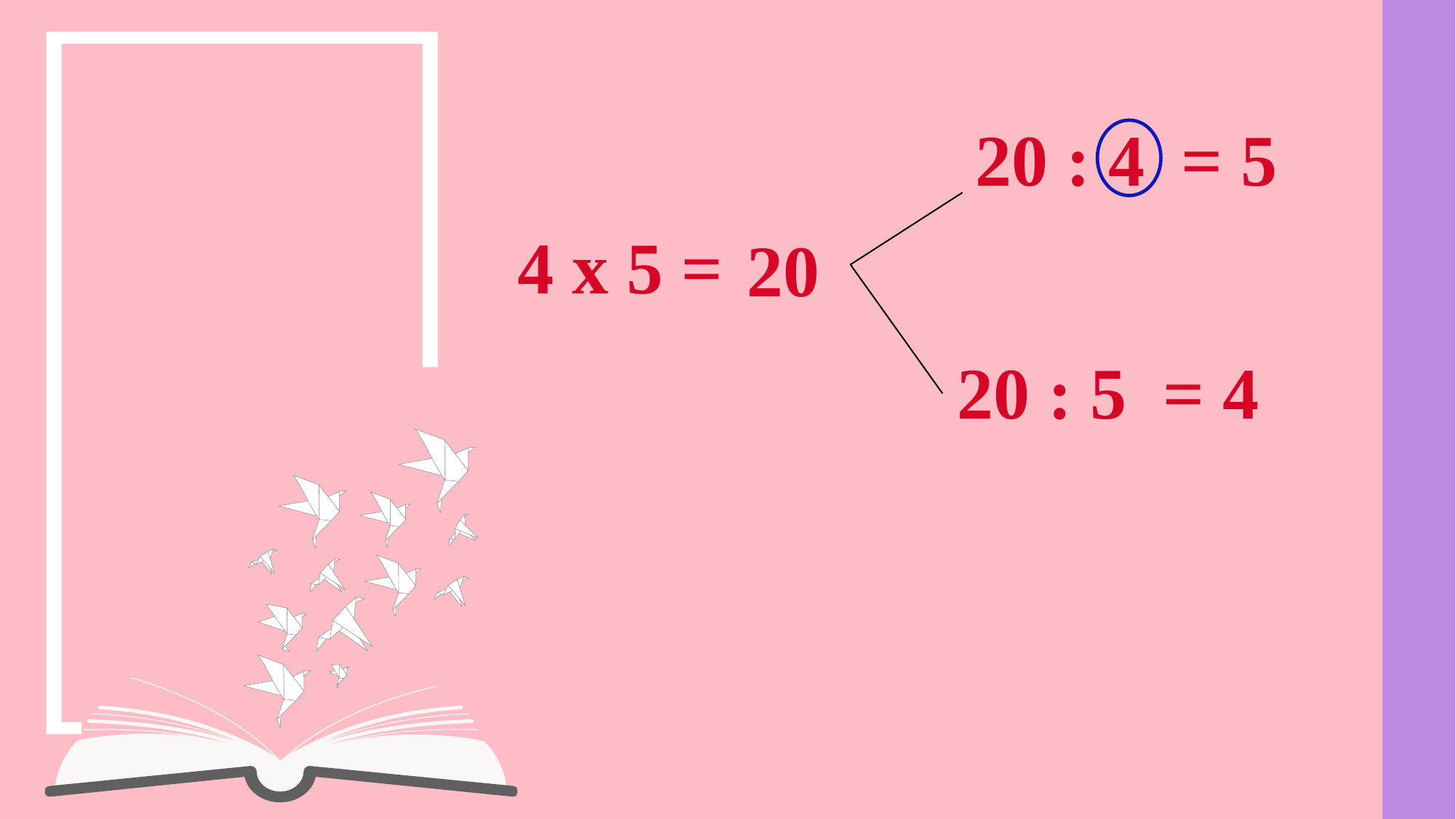

20 : 4  = 5

4 x 5 =
20
20 : 5  = 4